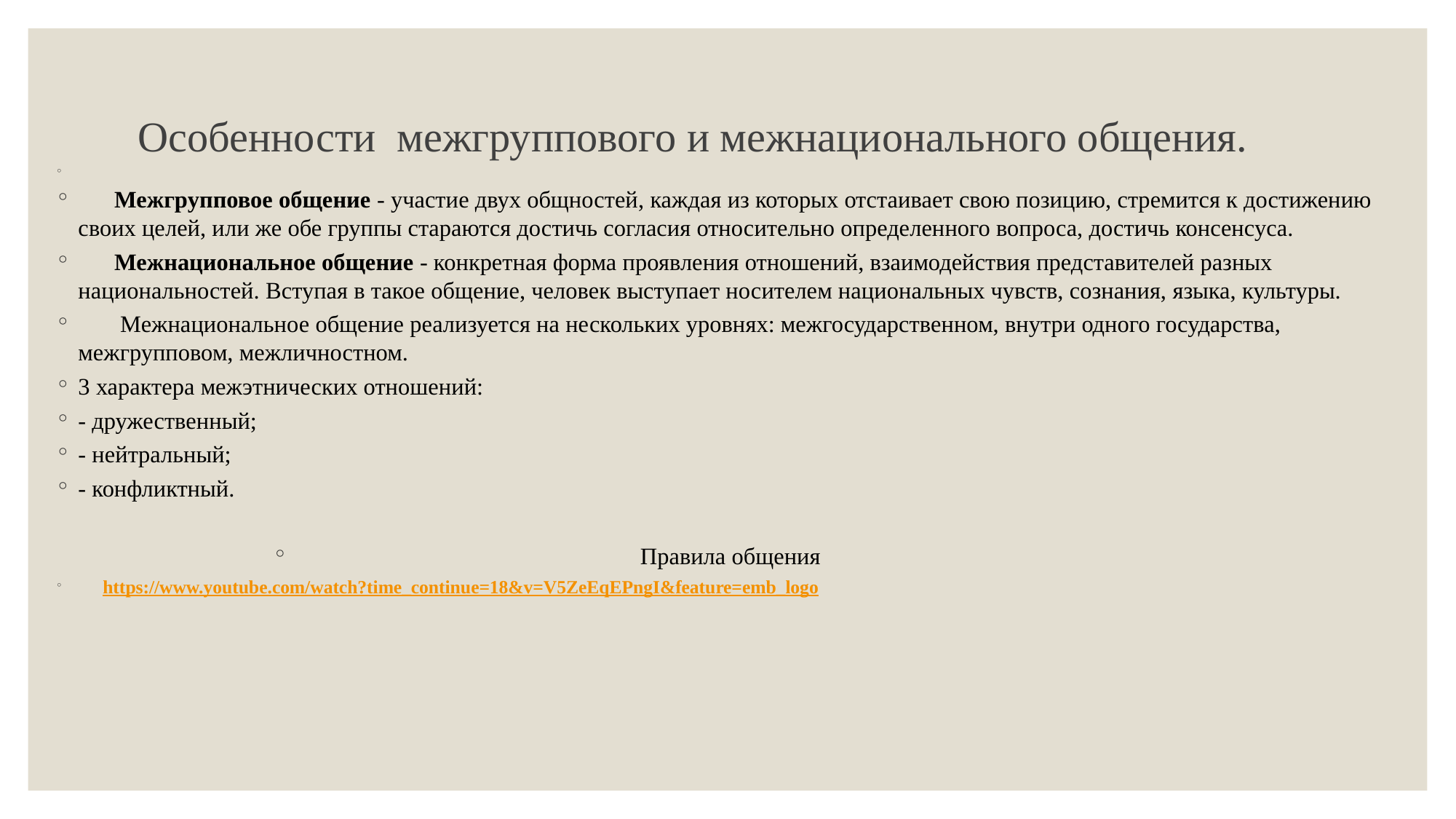

# Особенности  межгруппового и межнационального общения.

      Межгрупповое общение - участие двух общностей, каждая из которых отстаивает свою позицию, стремится к достижению своих целей, или же обе группы стараются достичь согласия относительно определенного вопроса, достичь консенсуса.
      Межнациональное общение - конкретная форма проявления отношений, взаимодействия представителей разных национальностей. Вступая в такое общение, человек выступает носителем национальных чувств, сознания, языка, культуры.
       Межнациональное общение реализуется на нескольких уровнях: межгосударственном, внутри одного государства, межгрупповом, межличностном.
3 характера межэтнических отношений:
- дружественный;
- нейтральный;
- конфликтный.

Правила общения
         https://www.youtube.com/watch?time_continue=18&v=V5ZeEqEPngI&feature=emb_logo